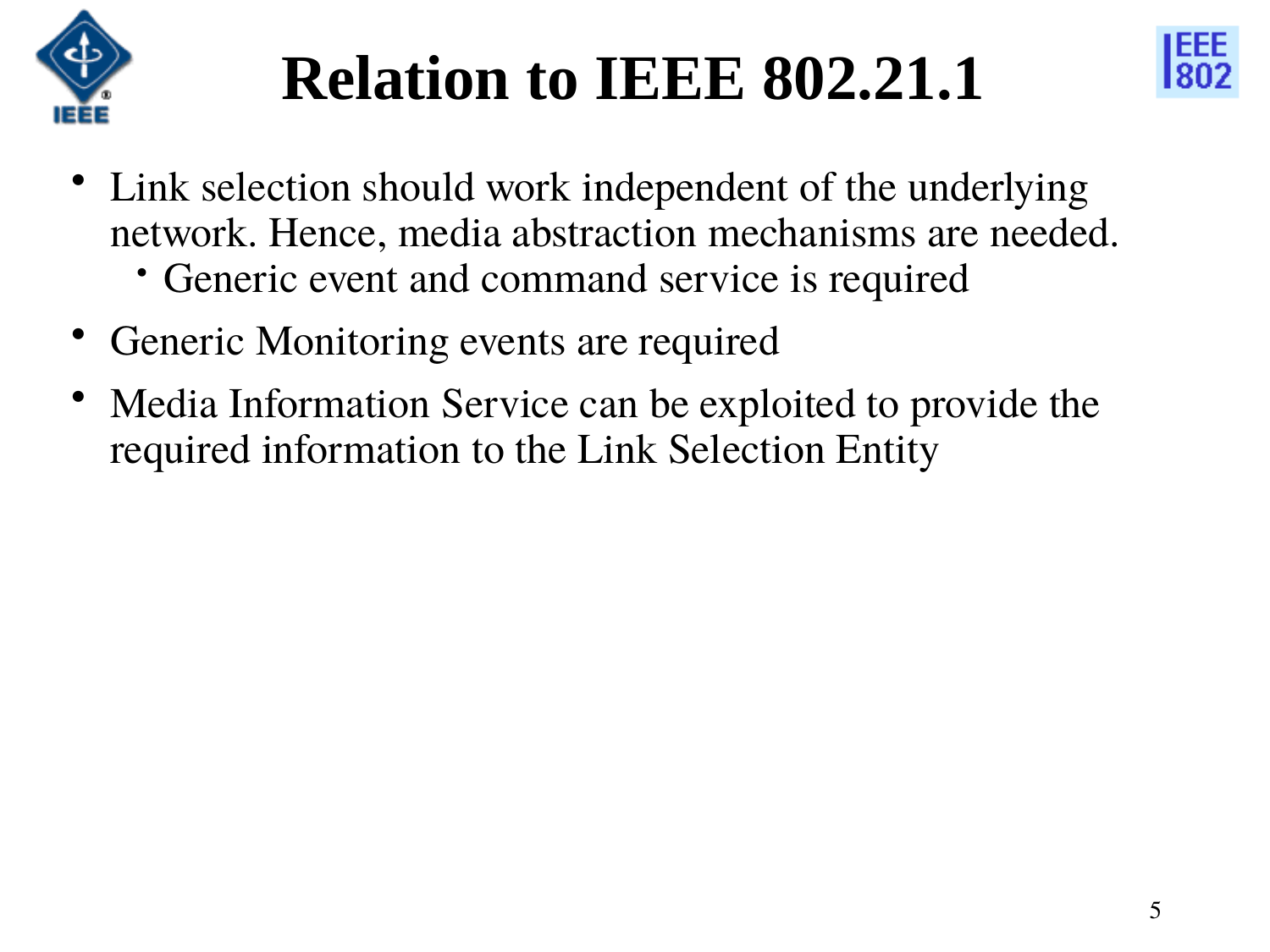

# Relation to IEEE 802.21.1
Link selection should work independent of the underlying network. Hence, media abstraction mechanisms are needed.
Generic event and command service is required
Generic Monitoring events are required
Media Information Service can be exploited to provide the required information to the Link Selection Entity

5